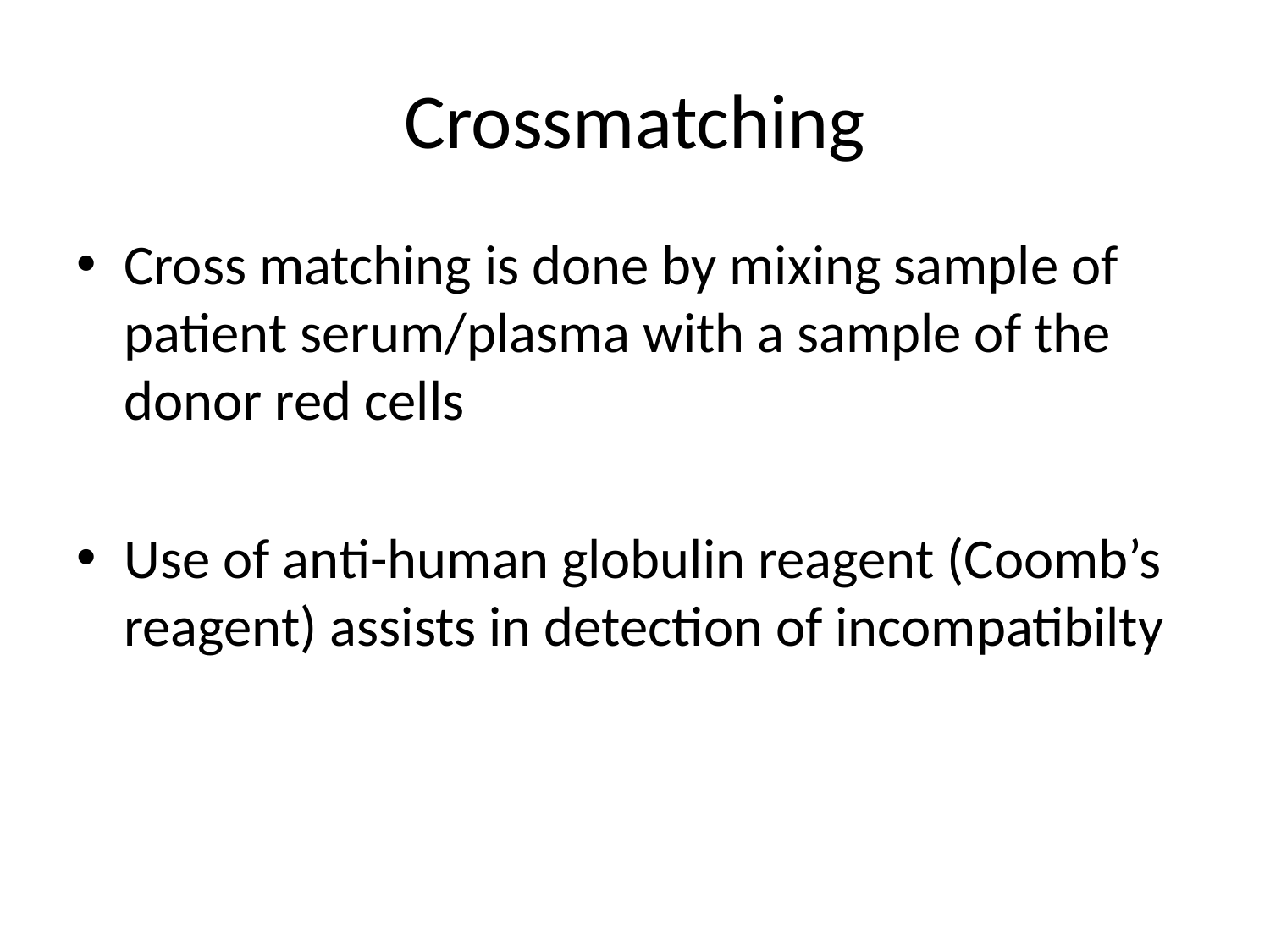

# Crossmatching
Cross matching is done by mixing sample of patient serum/plasma with a sample of the donor red cells

Use of anti-human globulin reagent (Coomb’s reagent) assists in detection of incompatibilty